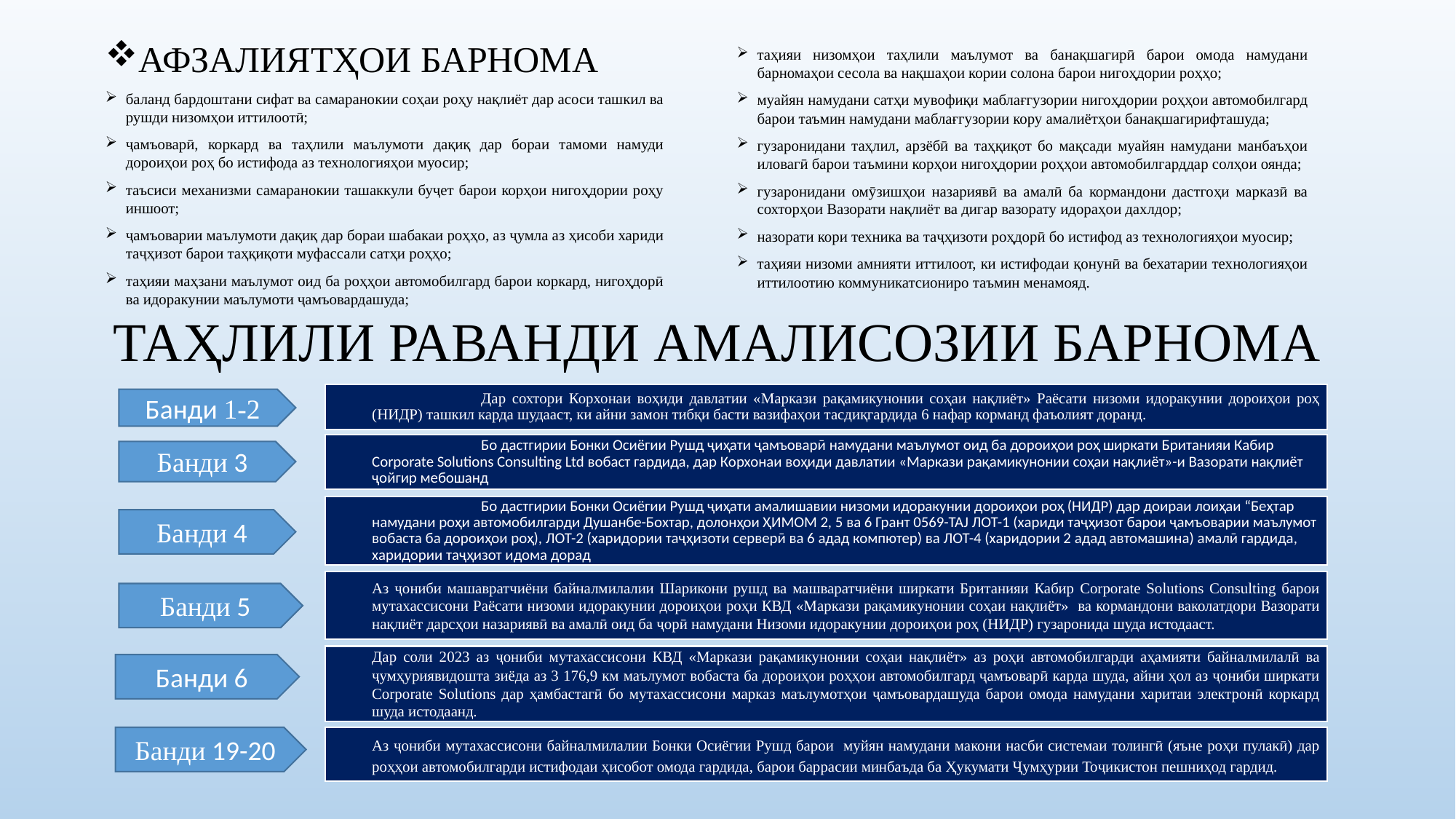

АФЗАЛИЯТҲОИ БАРНОМА
баланд бардоштани сифат ва самаранокии соҳаи роҳу нақлиёт дар асоси ташкил ва рушди низомҳои иттилоотӣ;
ҷамъоварӣ, коркард ва таҳлили маълумоти дақиқ дар бораи тамоми намуди дороиҳои роҳ бо истифода аз технологияҳои муосир;
таъсиси механизми самаранокии ташаккули буҷет барои корҳои нигоҳдории роҳу иншоот;
ҷамъоварии маълумоти дақиқ дар бораи шабакаи роҳҳо, аз ҷумла аз ҳисоби хариди таҷҳизот барои таҳқиқоти муфассали сатҳи роҳҳо;
таҳияи маҳзани маълумот оид ба роҳҳои автомобилгард барои коркард, нигоҳдорӣ ва идоракунии маълумоти ҷамъовардашуда;

таҳияи низомҳои таҳлили маълумот ва банақшагирӣ барои омода намудани барномаҳои сесола ва нақшаҳои кории солона барои нигоҳдории роҳҳо;
муайян намудани сатҳи мувофиқи маблағгузории нигоҳдории роҳҳои автомобилгард барои таъмин намудани маблағгузории кору амалиётҳои банақшагирифташуда;
гузаронидани таҳлил, арзёбӣ ва таҳқиқот бо мақсади муайян намудани манбаъҳои иловагӣ барои таъмини корҳои нигоҳдории роҳҳои автомобилгарддар солҳои оянда;
гузаронидани омӯзишҳои назариявӣ ва амалӣ ба кормандони дастгоҳи марказӣ ва сохторҳои Вазорати нақлиёт ва дигар вазорату идораҳои дахлдор;
назорати кори техника ва таҷҳизоти роҳдорӣ бо истифод аз технологияҳои муосир;
таҳияи низоми амнияти иттилоот, ки истифодаи қонунӣ ва бехатарии технологияҳои иттилоотию коммуникатсиониро таъмин менамояд.
# ТАҲЛИЛИ РАВАНДИ АМАЛИСОЗИИ БАРНОМА
	Дар сохтори Корхонаи воҳиди давлатии «Маркази рақамикунонии соҳаи нақлиёт» Раёсати низоми идоракунии дороиҳои роҳ (НИДР) ташкил карда шудааст, ки айни замон тибқи басти вазифаҳои тасдиқгардида 6 нафар корманд фаъолият доранд.
Банди 1-2
	Бо дастгирии Бонки Осиёгии Рушд ҷиҳати ҷамъоварӣ намудани маълумот оид ба дороиҳои роҳ ширкати Британияи Кабир Сorporate Solutions Consulting Ltd вобаст гардида, дар Корхонаи воҳиди давлатии «Маркази рақамикунонии соҳаи нақлиёт»-и Вазорати нақлиёт ҷойгир мебошанд
Банди 3
	Бо дастгирии Бонки Осиёгии Рушд ҷиҳати амалишавии низоми идоракунии дороиҳои роҳ (НИДР) дар доираи лоиҳаи “Беҳтар намудани роҳи автомобилгарди Душанбе-Бохтар, долонҳои ҲИМОМ 2, 5 ва 6 Грант 0569-TAJ ЛОТ-1 (хариди таҷҳизот барои ҷамъоварии маълумот вобаста ба дороиҳои роҳ), ЛОТ-2 (харидории таҷҳизоти серверӣ ва 6 адад компютер) ва ЛОТ-4 (харидории 2 адад автомашина) амалӣ гардида, харидории таҷҳизот идома дорад
Банди 4
Аз ҷониби машавратчиёни байналмилалии Шарикони рушд ва машваратчиёни ширкати Британияи Кабир Сorporate Solutions Consulting барои мутахассисони Раёсати низоми идоракунии дороиҳои роҳи КВД «Маркази рақамикунонии соҳаи нақлиёт»  ва кормандони ваколатдори Вазорати нақлиёт дарсҳои назариявӣ ва амалӣ оид ба ҷорӣ намудани Низоми идоракунии дороиҳои роҳ (НИДР) гузаронида шуда истодааст.
Банди 5
Дар соли 2023 аз ҷониби мутахассисони КВД «Маркази рақамикунонии соҳаи нақлиёт» аз роҳи автомобилгарди аҳамияти байналмилалӣ ва ҷумҳуриявидошта зиёда аз 3 176,9 км маълумот вобаста ба дороиҳои роҳҳои автомобилгард ҷамъоварӣ карда шуда, айни ҳол аз ҷониби ширкати Corporate Solutions дар ҳамбастагӣ бо мутахассисони марказ маълумотҳои ҷамъовардашуда барои омода намудани харитаи электронӣ коркард шуда истодаанд.
Банди 6
Аз ҷониби мутахассисони байналмилалии Бонки Осиёгии Рушд барои  муйян намудани макони насби системаи толингӣ (яъне роҳи пулакӣ) дар роҳҳои автомобилгарди истифодаи ҳисобот омода гардида, барои баррасии минбаъда ба Ҳукумати Ҷумҳурии Тоҷикистон пешниҳод гардид.
Банди 19-20